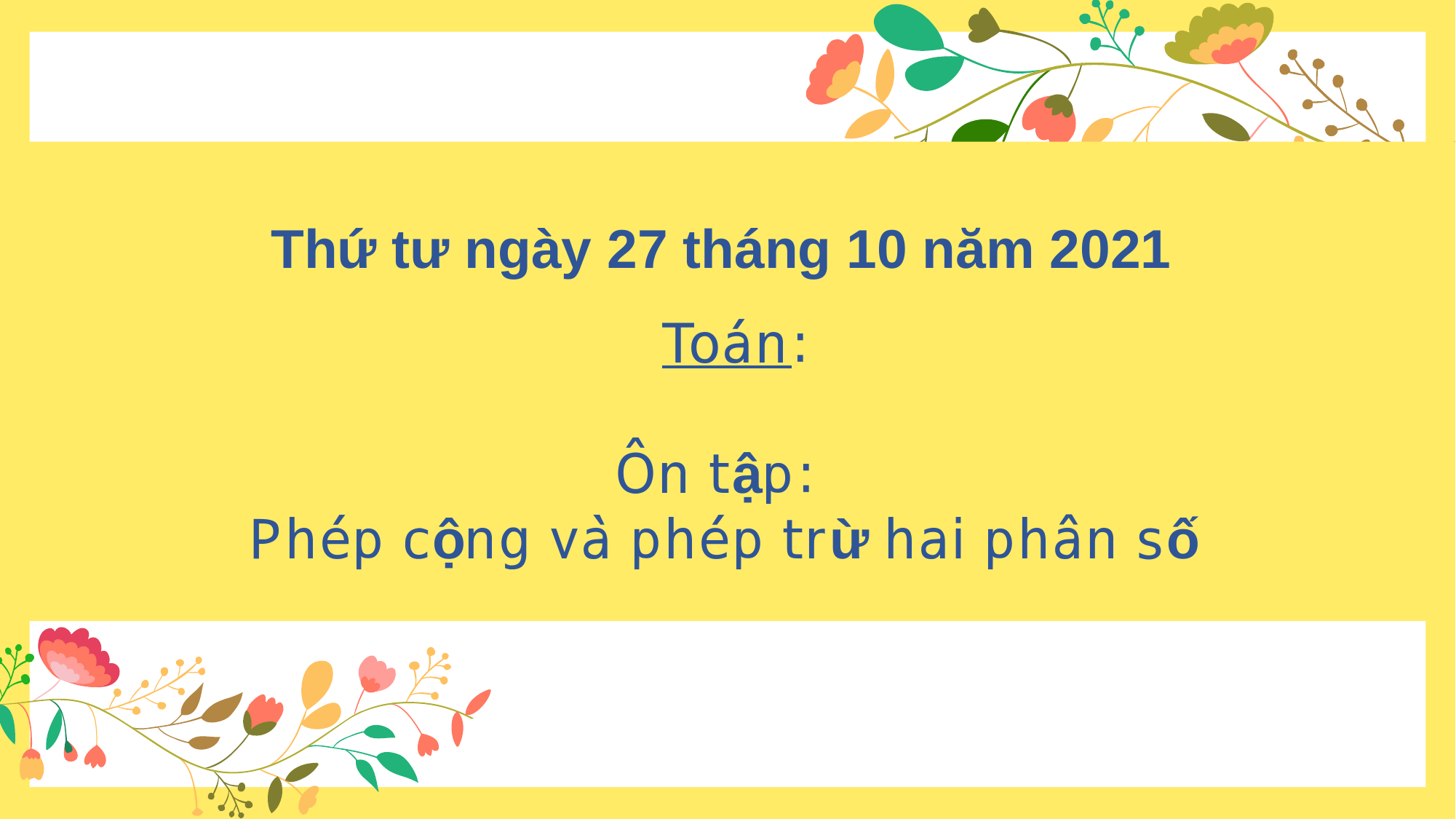

Thứ tư ngày 27 tháng 10 năm 2021
Toán:
Ôn tập:
Phép cộng và phép trừ hai phân số